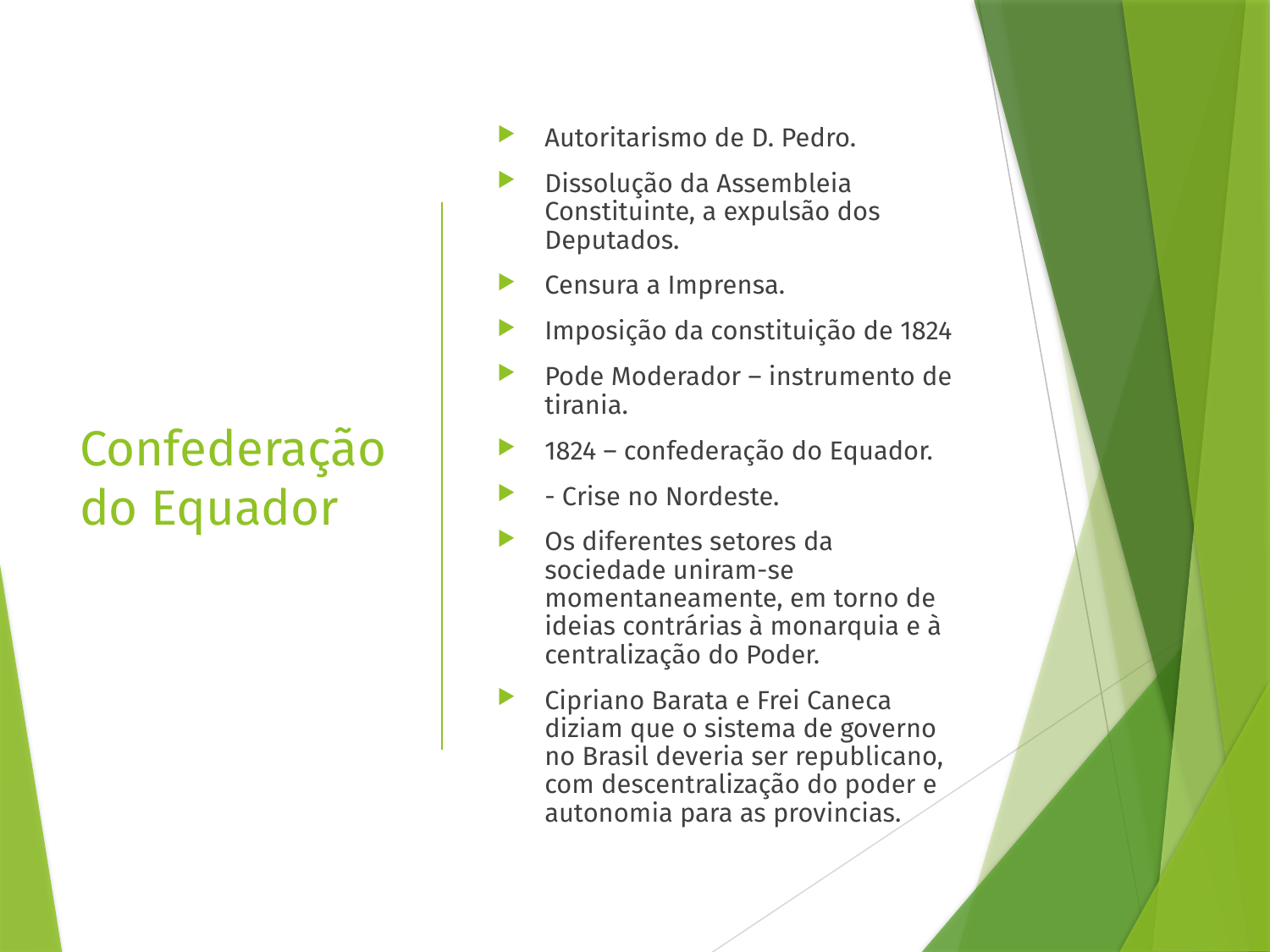

# Confederação do Equador
Autoritarismo de D. Pedro.
Dissolução da Assembleia Constituinte, a expulsão dos Deputados.
Censura a Imprensa.
Imposição da constituição de 1824
Pode Moderador – instrumento de tirania.
1824 – confederação do Equador.
- Crise no Nordeste.
Os diferentes setores da sociedade uniram-se momentaneamente, em torno de ideias contrárias à monarquia e à centralização do Poder.
Cipriano Barata e Frei Caneca diziam que o sistema de governo no Brasil deveria ser republicano, com descentralização do poder e autonomia para as provincias.